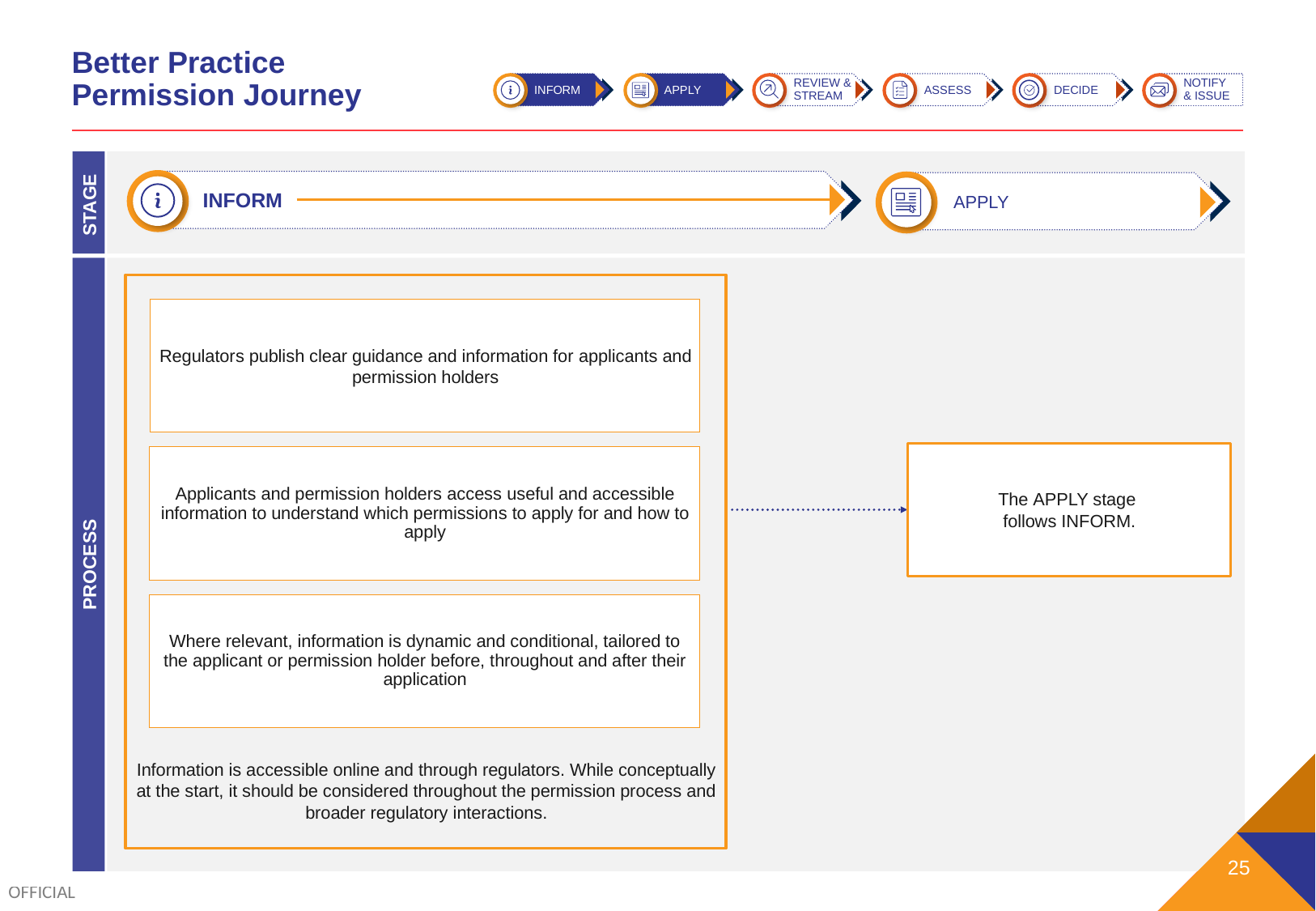

# Better Practice Permission Journey

INFORM
APPLY
REVIEW & STREAM
ASSESS
DECIDE
NOTIFY
& ISSUE

STAGE

INFORM

APPLY

PROCESS

Information is accessible online and through regulators. While conceptually at the start, it should be considered throughout the permission process and broader regulatory interactions.

Regulators publish clear guidance and information for applicants and permission holders
Applicants and permission holders access useful and accessible information to understand which permissions to apply for and how to apply
Where relevant, information is dynamic and conditional, tailored to the applicant or permission holder before, throughout and after their application
The APPLY stage
follows INFORM.

25